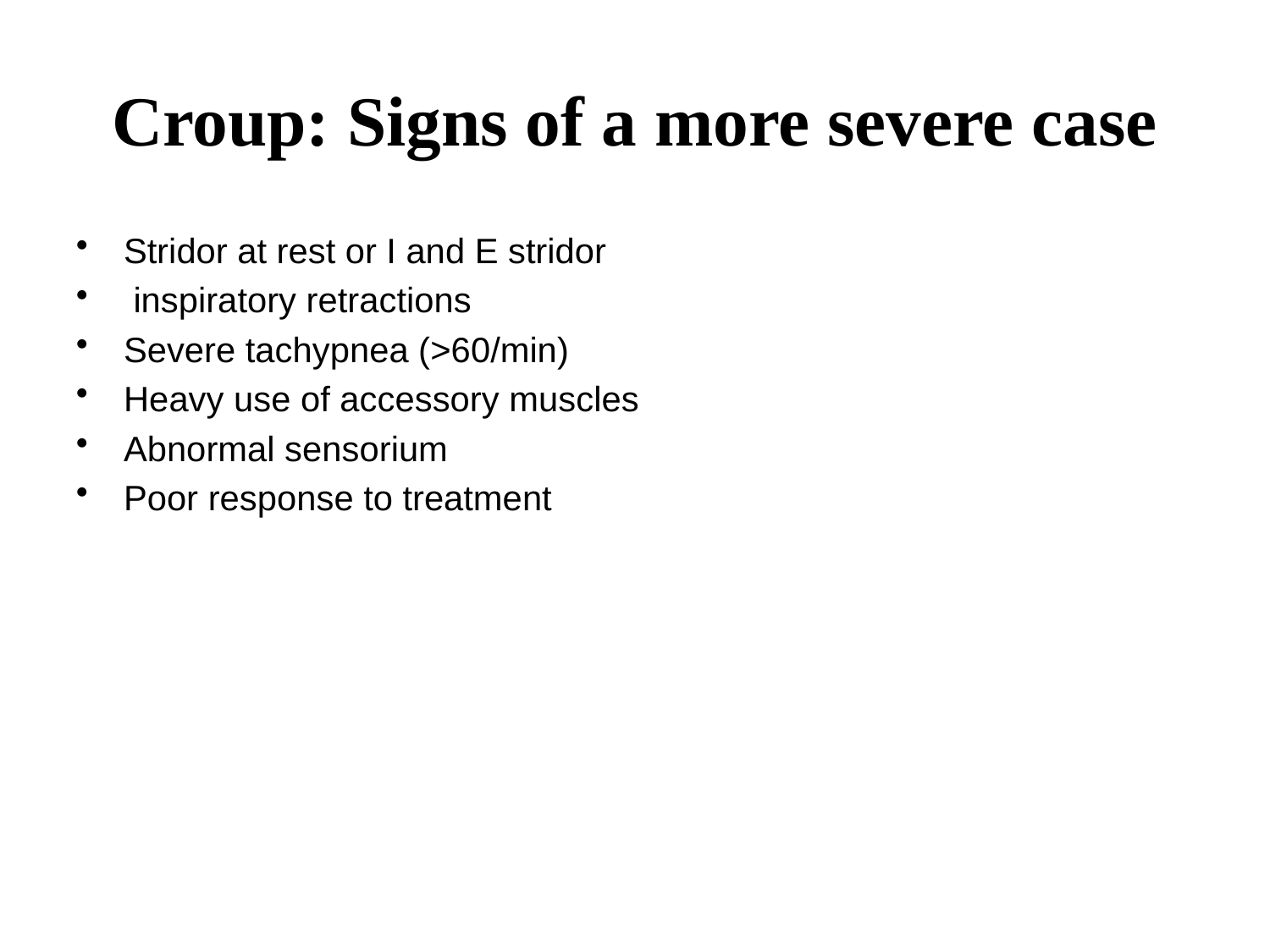

# Croup: Signs of a more severe case
Stridor at rest or I and E stridor
 inspiratory retractions
Severe tachypnea (>60/min)
Heavy use of accessory muscles
Abnormal sensorium
Poor response to treatment